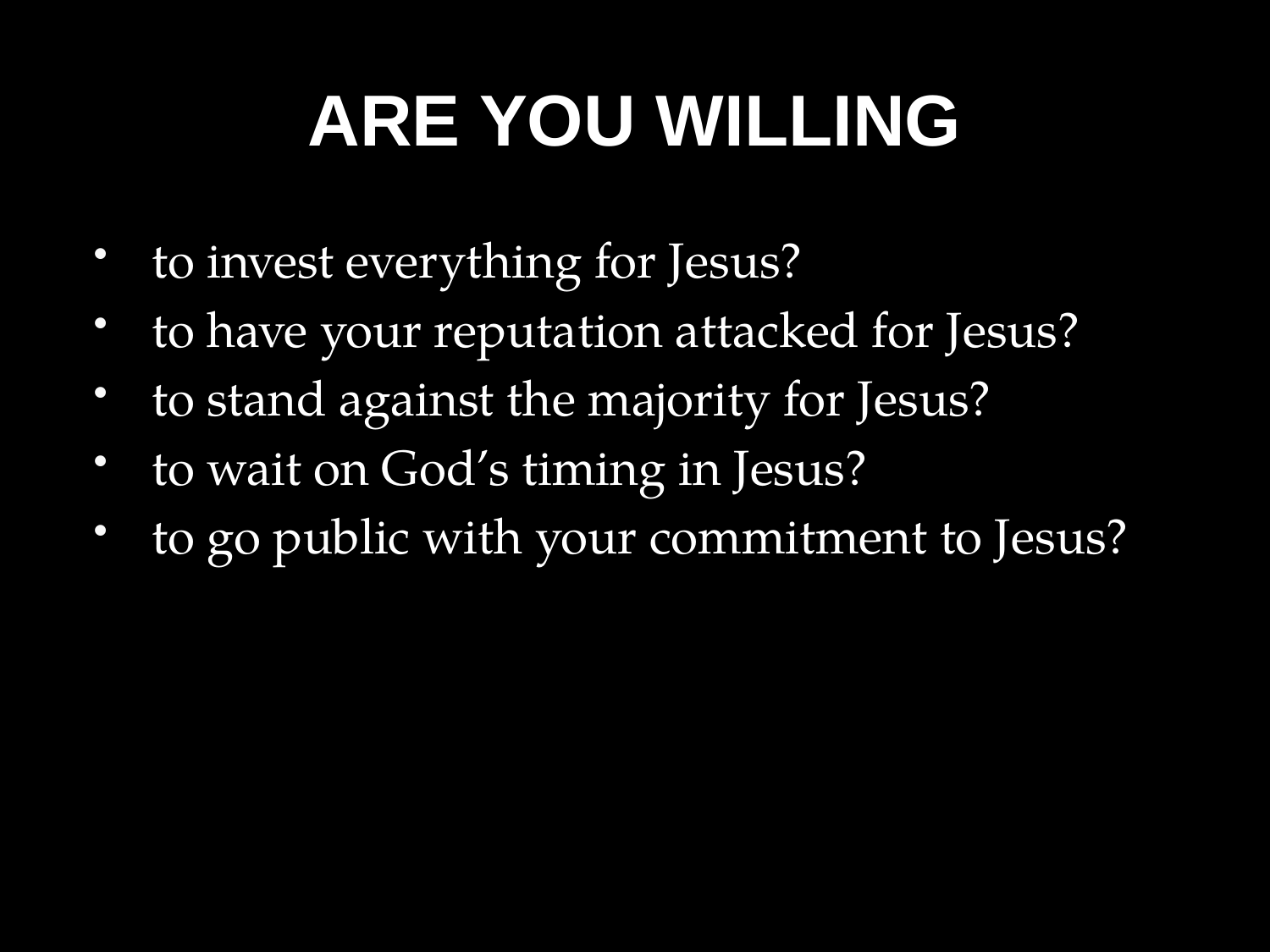

# ARE YOU WILLING
to invest everything for Jesus?
to have your reputation attacked for Jesus?
to stand against the majority for Jesus?
to wait on God’s timing in Jesus?
to go public with your commitment to Jesus?